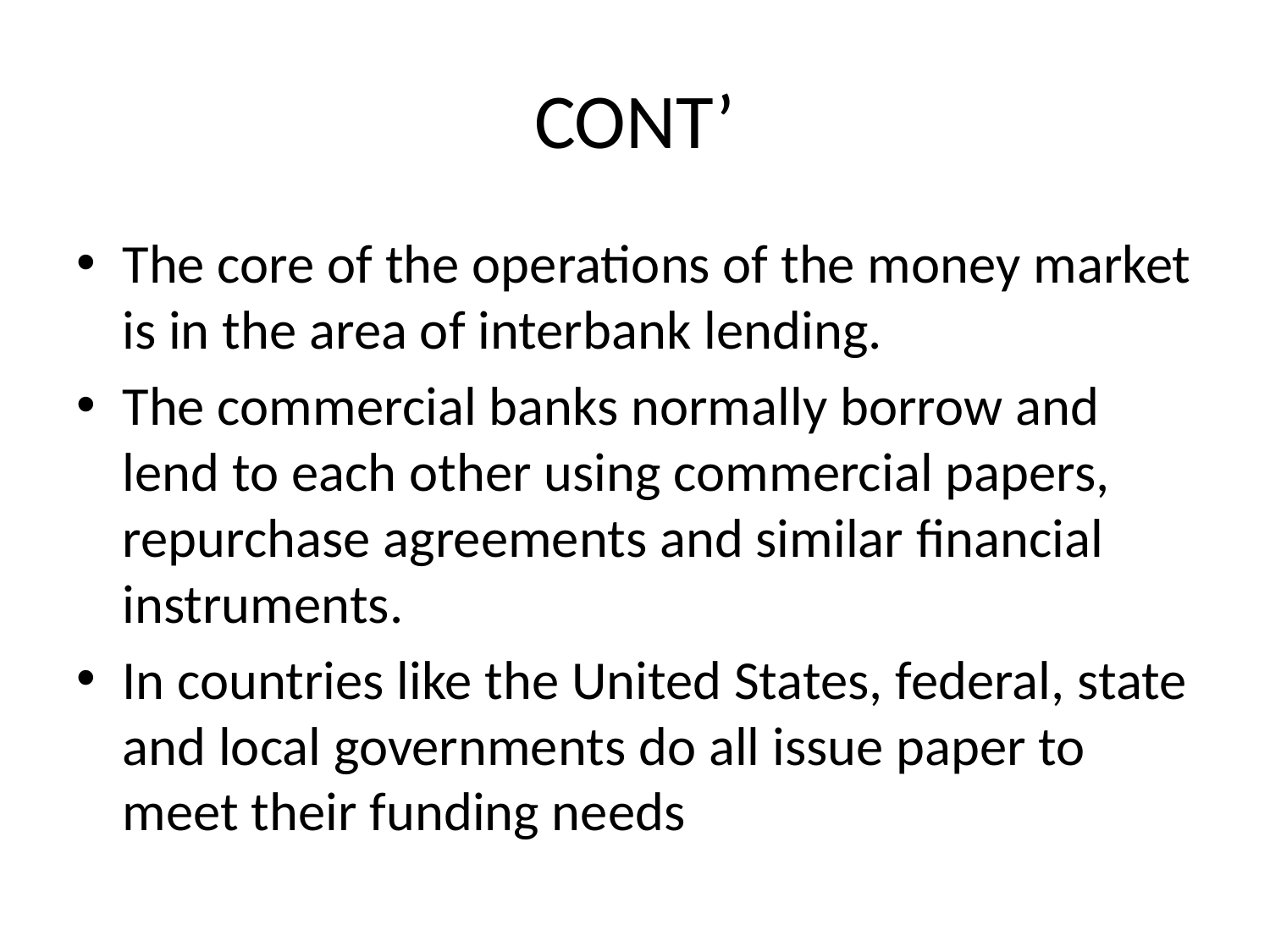

# CONT’
The core of the operations of the money market is in the area of interbank lending.
The commercial banks normally borrow and lend to each other using commercial papers, repurchase agreements and similar financial instruments.
In countries like the United States, federal, state and local governments do all issue paper to meet their funding needs